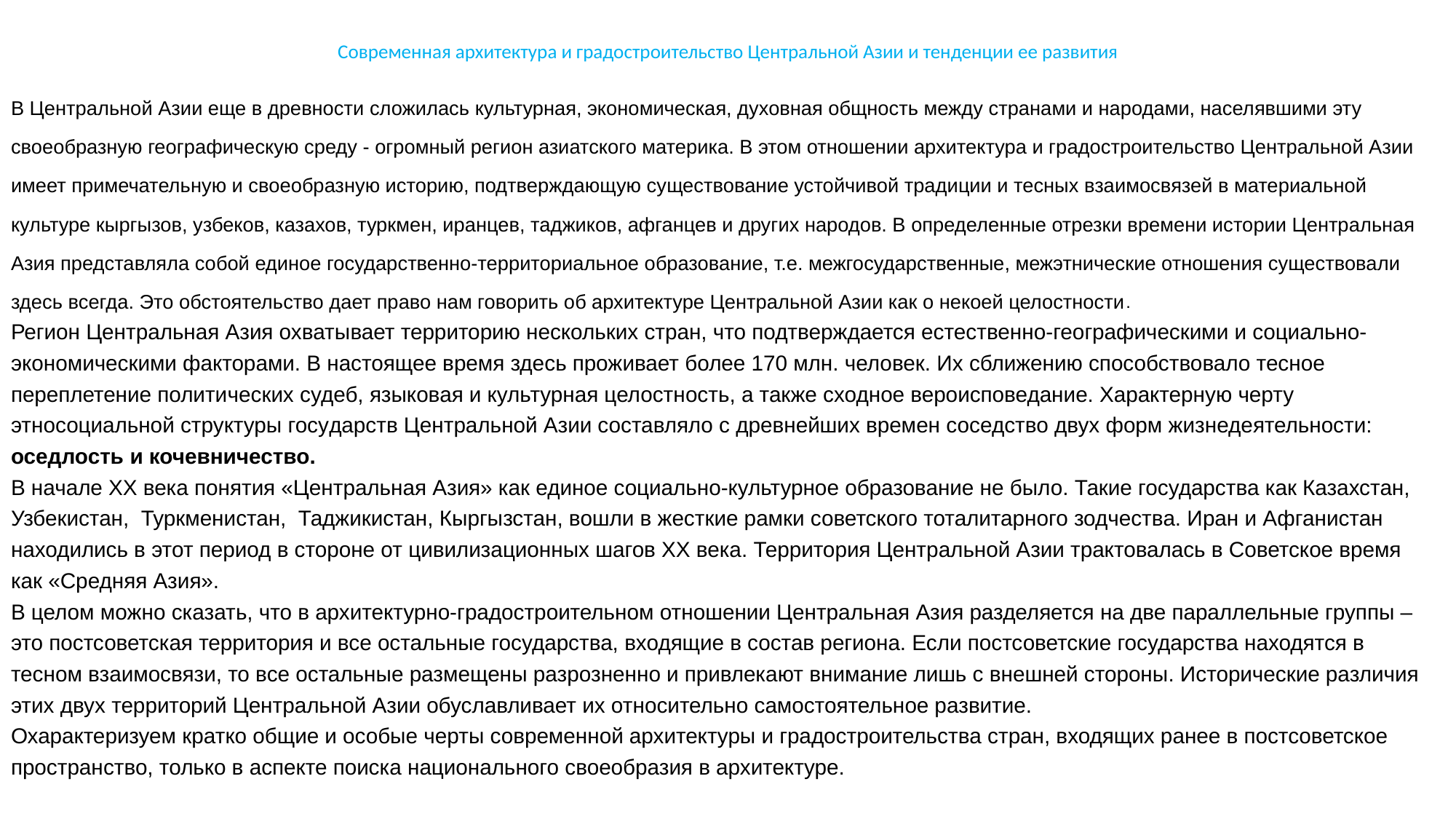

# Современная архитектура и градостроительство Центральной Азии и тенденции ее развития

В Центральной Азии еще в древности сложилась культурная, экономическая, духовная общность между странами и народами, населявшими эту своеобразную географическую среду - огромный регион азиатского материка. В этом отношении архитектура и градостроительство Центральной Азии имеет примечательную и своеобразную историю, подтверждающую существование устойчивой традиции и тесных взаимосвязей в материальной культуре кыргызов, узбеков, казахов, туркмен, иранцев, таджиков, афганцев и других народов. В определенные отрезки времени истории Центральная Азия представляла собой единое государственно-территориальное образование, т.е. межгосударственные, межэтнические отношения существовали здесь всегда. Это обстоятельство дает право нам говорить об архитектуре Центральной Азии как о некоей целостности.
Регион Центральная Азия охватывает территорию нескольких стран, что подтверждается естественно-географическими и социально-экономическими факторами. В настоящее время здесь проживает более 170 млн. человек. Их сближению способствовало тесное переплетение полити­ческих судеб, языковая и куль­турная целостность, а также сходное вероисповедание. Характерную черту этносоциальной структуры госу­дарств Центральной Азии составляло с древнейших времен соседство двух форм жизнедеятельности: осед­лость и кочевничество.
В начале ХХ века понятия «Центральная Азия» как единое социально-культурное образование не было. Такие государства как Казахстан, Узбекистан,  Туркменистан,  Таджикистан, Кыргызстан, вошли в жесткие рамки советского тоталитарного зодчества. Иран и Афганистан находились в этот период в стороне от цивилизационных шагов ХХ века. Территория Центральной Азии трактовалась в Советское время как «Средняя Азия».
В целом можно сказать, что в архитектурно-градостроительном отношении Центральная Азия разделяется на две параллельные группы – это постсоветская территория и все остальные государства, входящие в состав региона. Если постсоветские государства находятся в тесном взаимосвязи, то все остальные размещены разрозненно и привлекают внимание лишь с внешней стороны. Исторические различия этих двух территорий Центральной Азии обуславливает их относительно самостоятельное развитие.
Охарактеризуем кратко общие и особые черты современной архитектуры и градостроительства стран, входящих ранее в постсоветское пространство, только в аспекте поиска национального своеобразия в архитектуре.